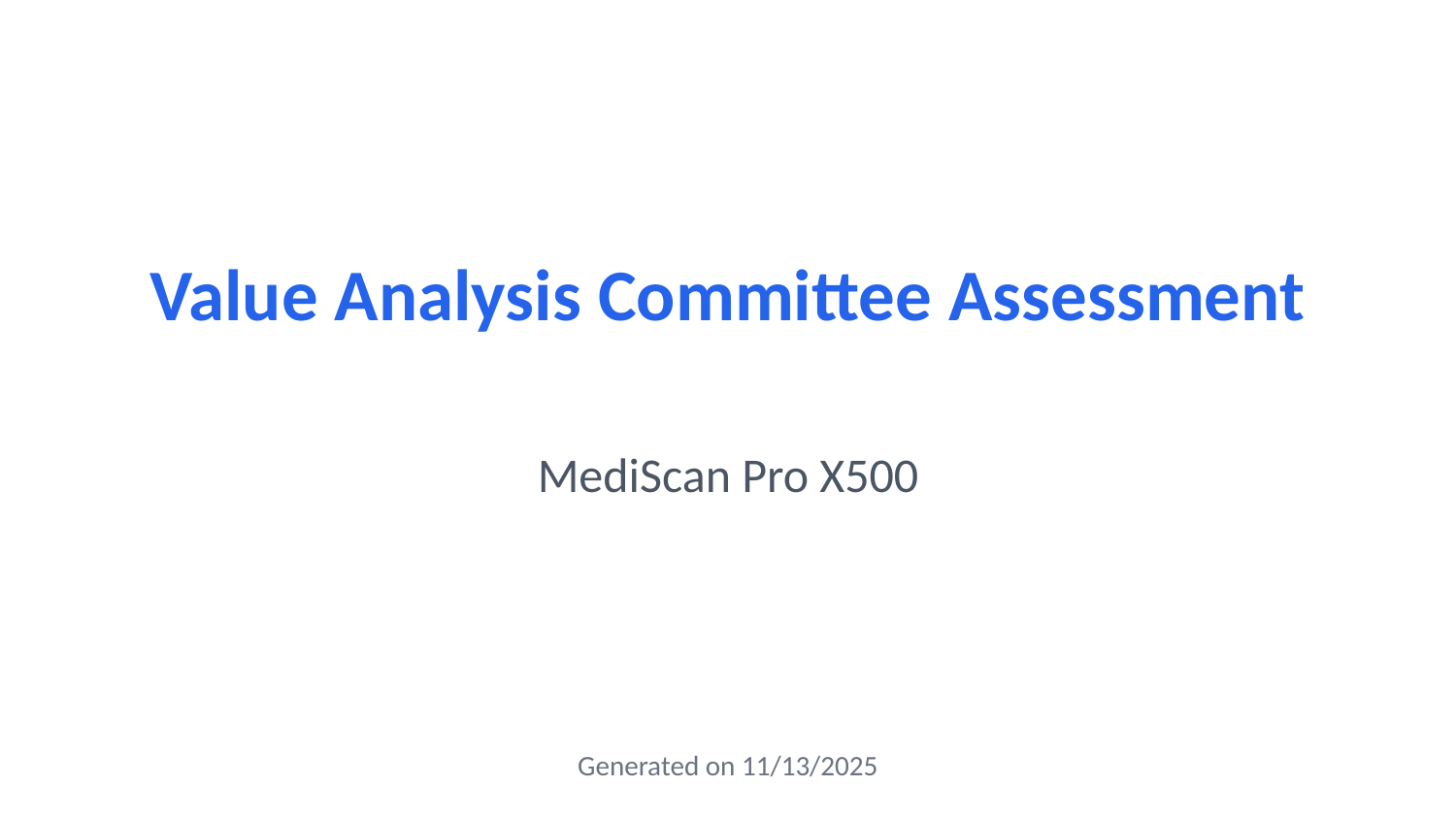

Value Analysis Committee Assessment
MediScan Pro X500
Generated on 11/13/2025